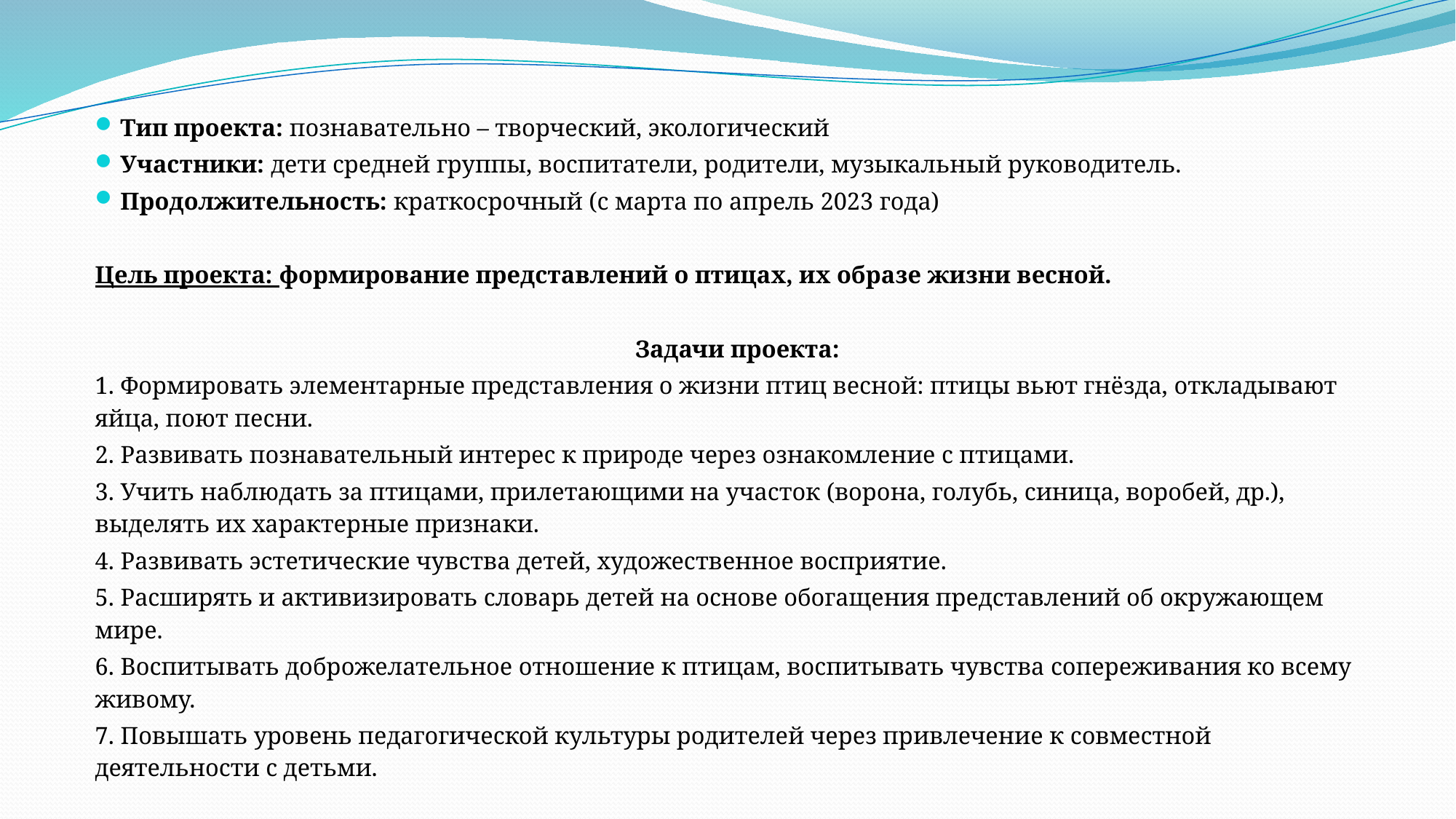

Тип проекта: познавательно – творческий, экологический
Участники: дети средней группы, воспитатели, родители, музыкальный руководитель.
Продолжительность: краткосрочный (с марта по апрель 2023 года)

Цель проекта: формирование представлений о птицах, их образе жизни весной.

Задачи проекта:
1. Формировать элементарные представления о жизни птиц весной: птицы вьют гнёзда, откладывают яйца, поют песни.
2. Развивать познавательный интерес к природе через ознакомление с птицами.
3. Учить наблюдать за птицами, прилетающими на участок (ворона, голубь, синица, воробей, др.), выделять их характерные признаки.
4. Развивать эстетические чувства детей, художественное восприятие.
5. Расширять и активизировать словарь детей на основе обогащения представлений об окружающем мире.
6. Воспитывать доброжелательное отношение к птицам, воспитывать чувства сопереживания ко всему живому.
7. Повышать уровень педагогической культуры родителей через привлечение к совместной деятельности с детьми.